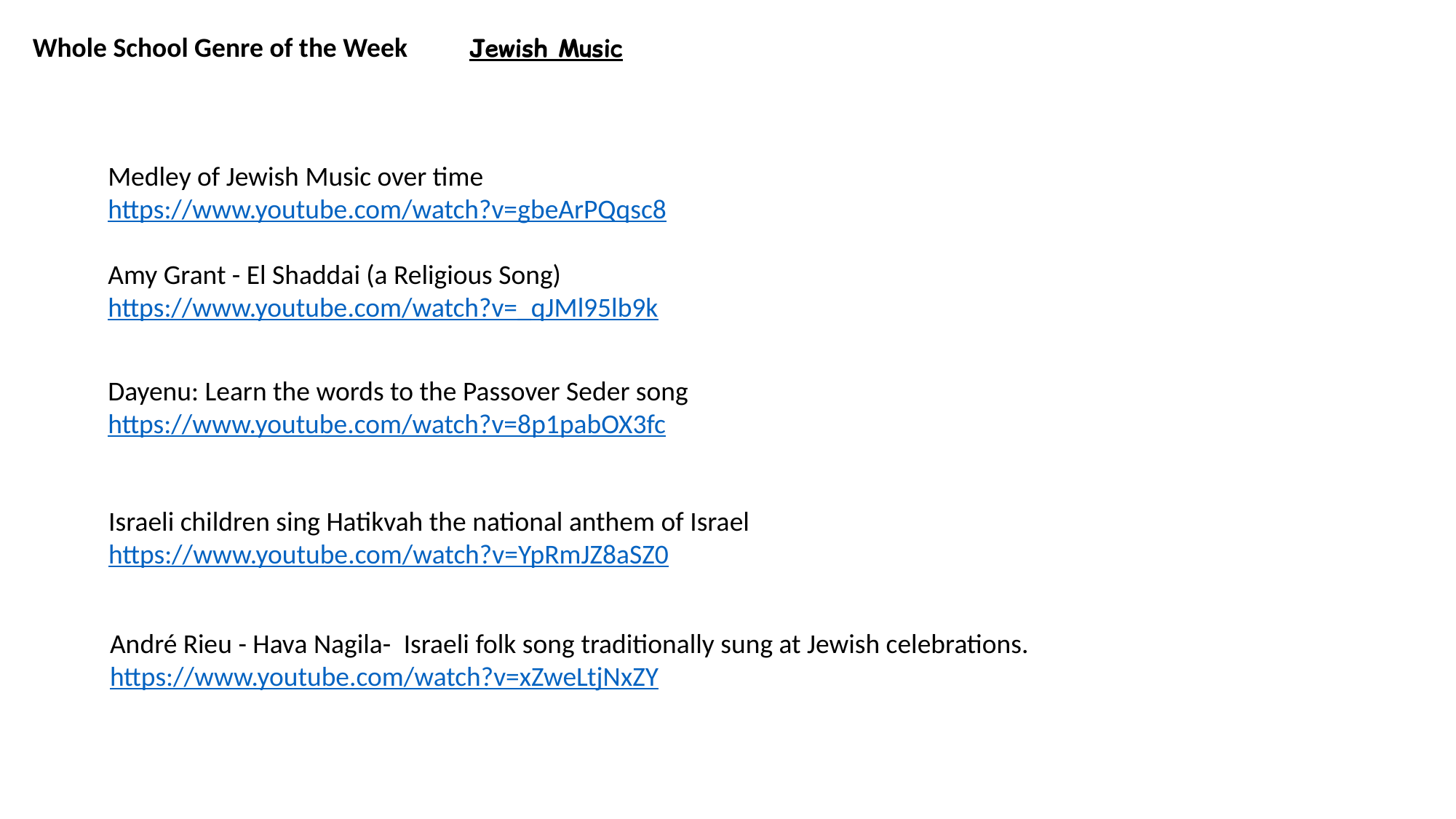

Whole School Genre of the Week	Jewish Music
Medley of Jewish Music over time
https://www.youtube.com/watch?v=gbeArPQqsc8

Amy Grant - El Shaddai (a Religious Song)
https://www.youtube.com/watch?v=_qJMl95lb9k

Dayenu: Learn the words to the Passover Seder song
https://www.youtube.com/watch?v=8p1pabOX3fc

Israeli children sing Hatikvah the national anthem of Israel
https://www.youtube.com/watch?v=YpRmJZ8aSZ0

André Rieu - Hava Nagila-  Israeli folk song traditionally sung at Jewish celebrations.
https://www.youtube.com/watch?v=xZweLtjNxZY